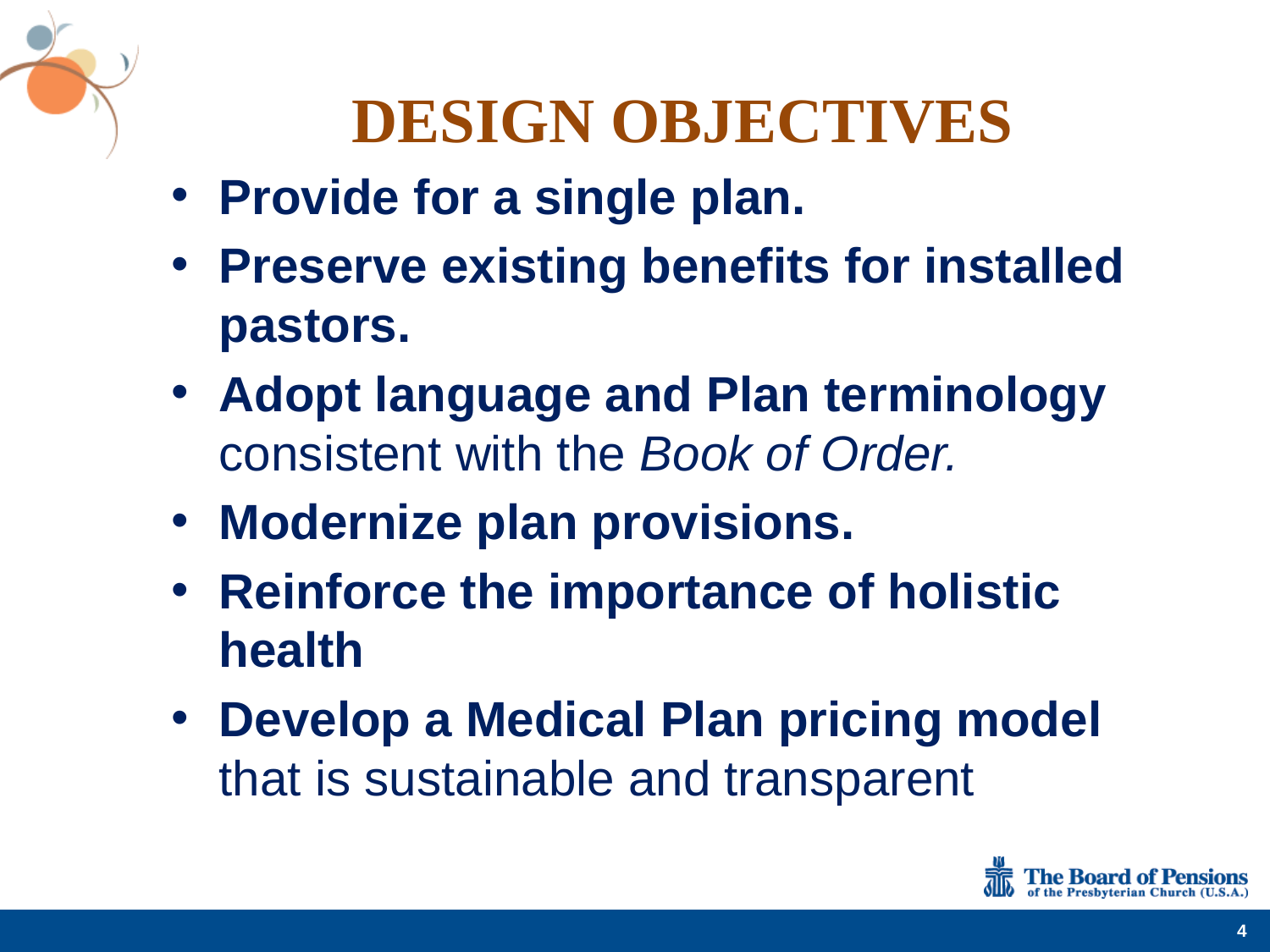

# Design Objectives
Provide for a single plan.
Preserve existing benefits for installed pastors.
Adopt language and Plan terminology consistent with the Book of Order.
Modernize plan provisions.
Reinforce the importance of holistic health
Develop a Medical Plan pricing model that is sustainable and transparent
4